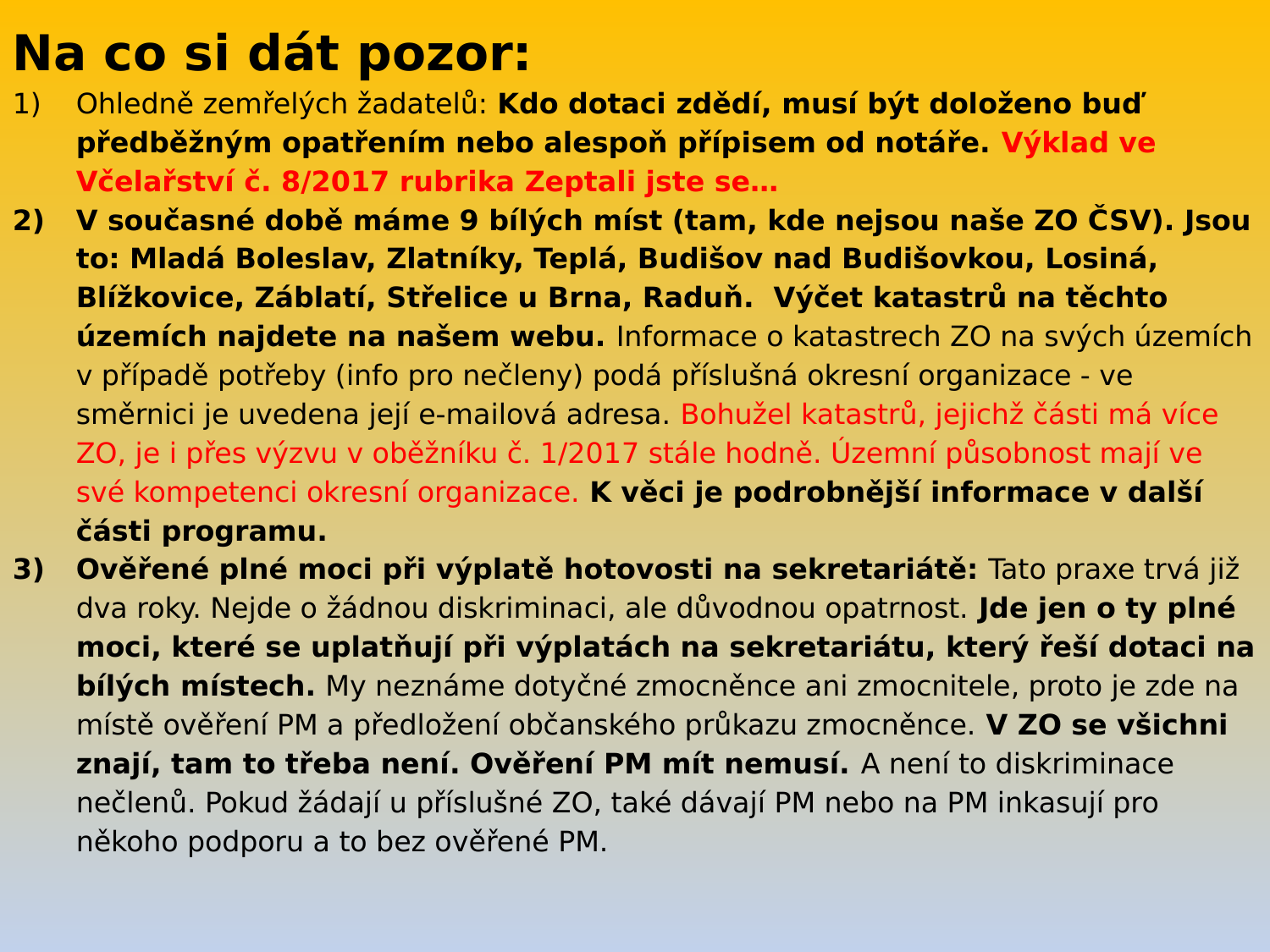

Na co si dát pozor:
Ohledně zemřelých žadatelů: Kdo dotaci zdědí, musí být doloženo buď předběžným opatřením nebo alespoň přípisem od notáře. Výklad ve Včelařství č. 8/2017 rubrika Zeptali jste se…
V současné době máme 9 bílých míst (tam, kde nejsou naše ZO ČSV). Jsou to: Mladá Boleslav, Zlatníky, Teplá, Budišov nad Budišovkou, Losiná,  Blížkovice, Záblatí, Střelice u Brna, Raduň.  Výčet katastrů na těchto územích najdete na našem webu. ​Informace o katastrech ZO na svých územích v případě potřeby (info pro nečleny) podá příslušná okresní organizace - ve směrnici je uvedena její e-mailová adresa. Bohužel katastrů, jejichž části má více ZO, je i přes výzvu v oběžníku č. 1/2017 stále hodně. Územní působnost mají ve své kompetenci okresní organizace. K věci je podrobnější informace v další části programu.
Ověřené plné moci při výplatě hotovosti na sekretariátě: ​Tato praxe trvá již dva roky. Nejde o žádnou diskriminaci, ale důvodnou opatrnost. Jde jen o ty plné moci, které se uplatňují při výplatách na sekretariátu, který řeší dotaci na bílých místech. My neznáme dotyčné zmocněnce ani zmocnitele, proto je zde na místě ověření PM a předložení občanského průkazu zmocněnce. V ZO se všichni znají, tam to třeba není. Ověření PM mít nemusí. A není to diskriminace nečlenů. Pokud žádají u příslušné ZO, také dávají PM nebo na PM inkasují pro někoho podporu a to bez ověřené PM.